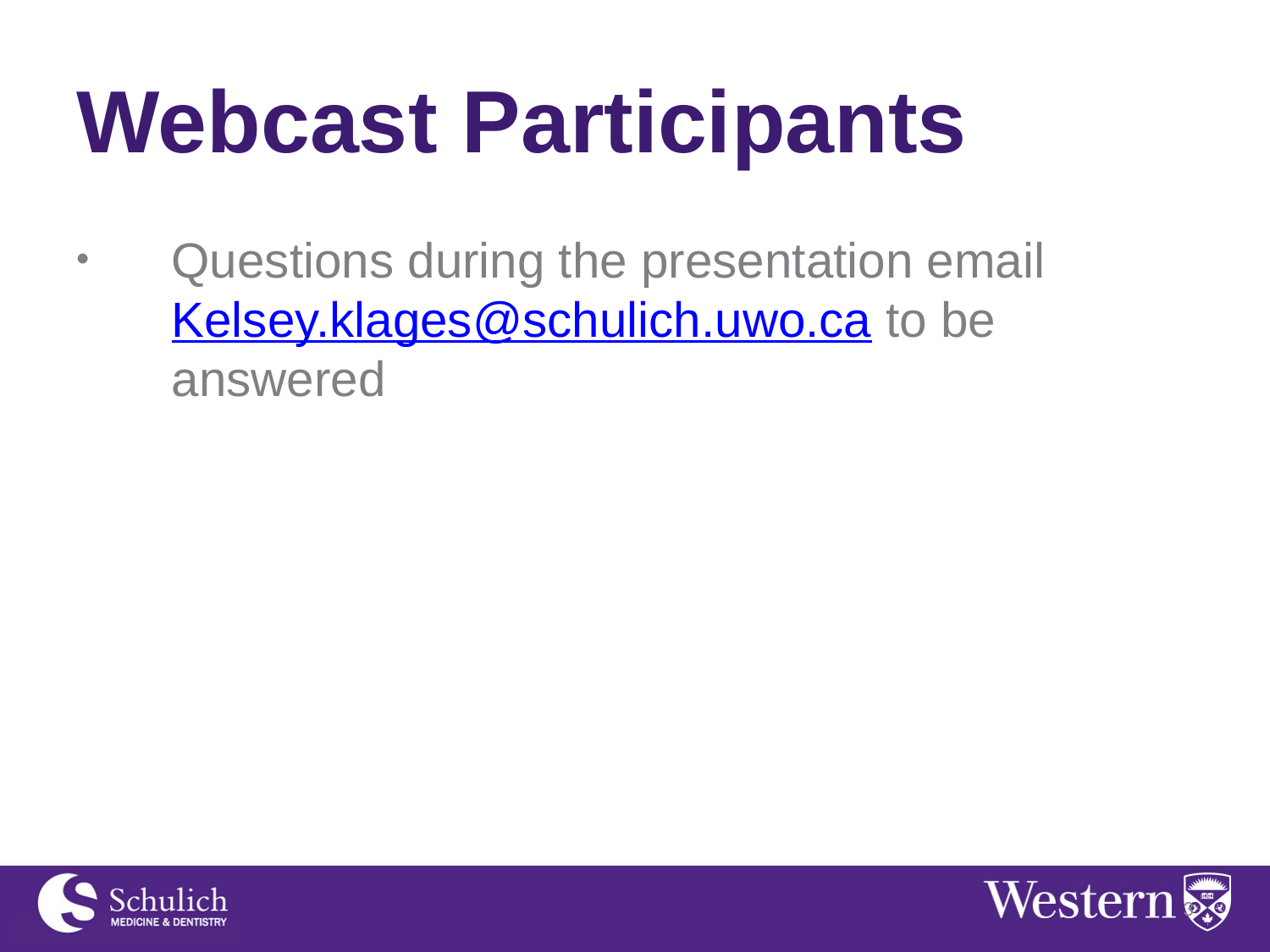

# Webcast Participants
Questions during the presentation email Kelsey.klages@schulich.uwo.ca to be answered

3